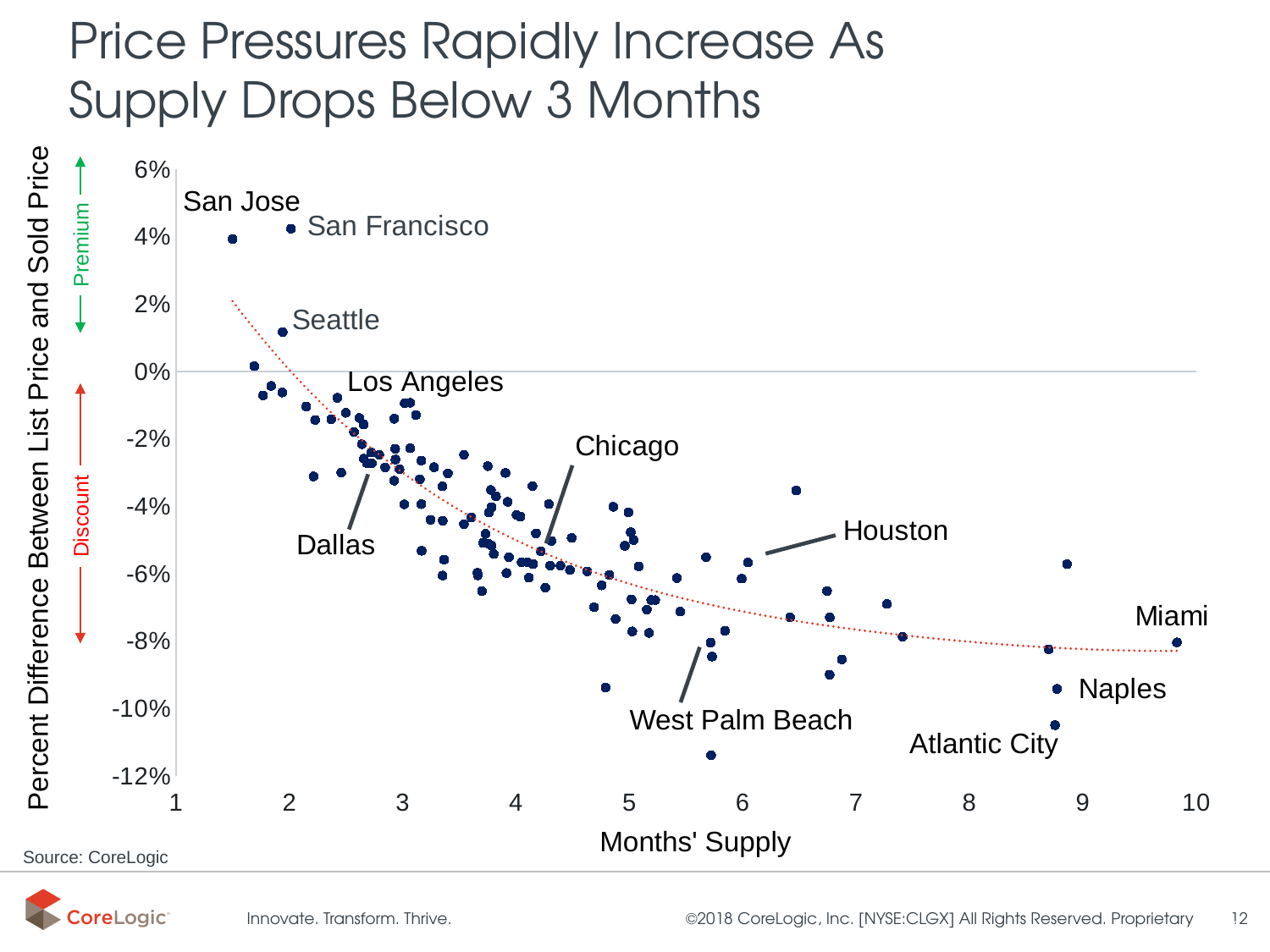

# Price Pressures Rapidly Increase As Supply Drops Below 3 Months

### Chart

| Category | avg_pri_chg |
|---|---|
San Jose
Premium
Percent Difference Between List Price and Sold Price
Discount
West Palm Beach
Atlantic City
Months' Supply
12
Source: CoreLogic

12